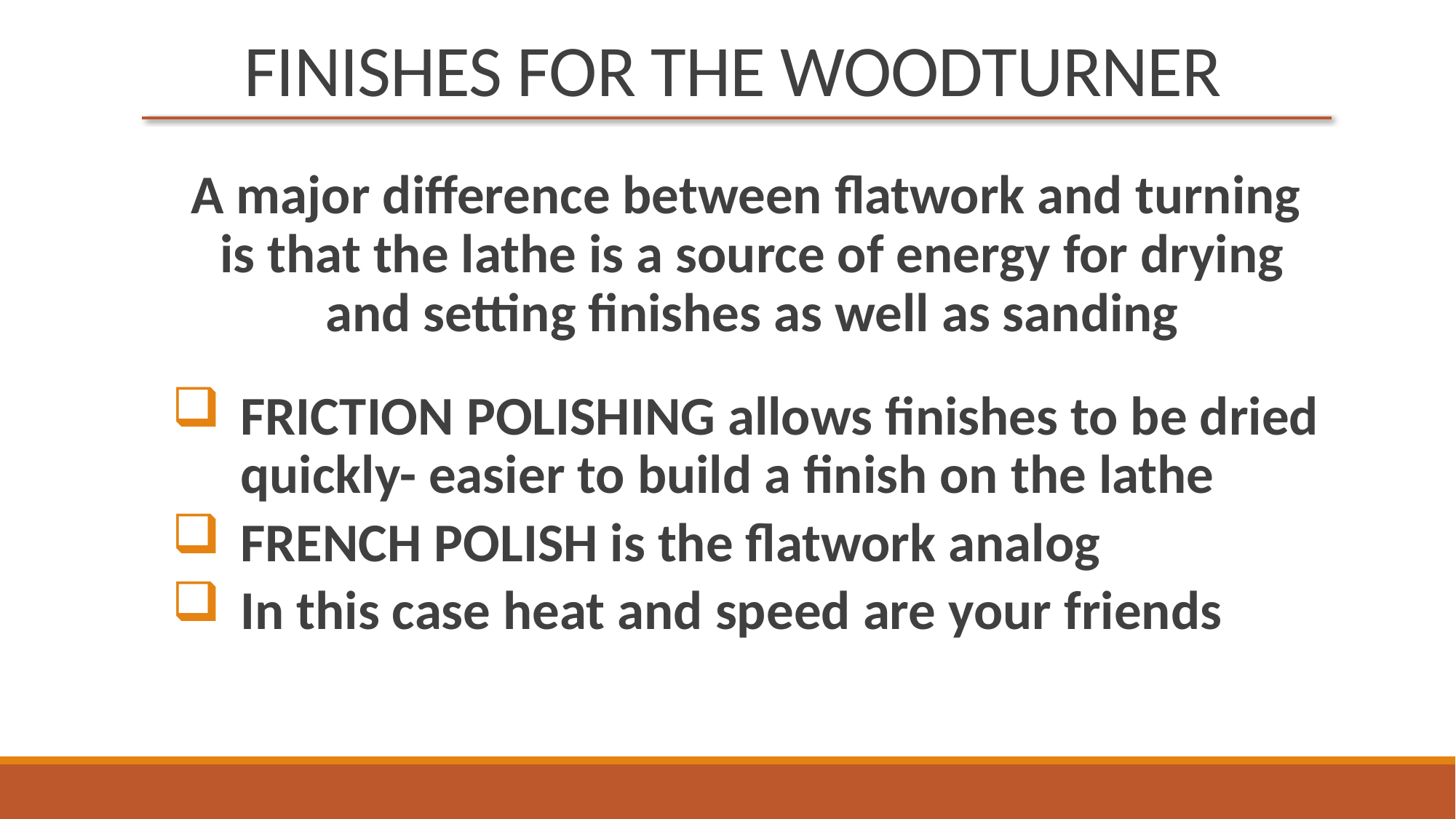

# FINISHES FOR THE WOODTURNER
A major difference between flatwork and turning  is that the lathe is a source of energy for drying and setting finishes as well as sanding

FRICTION POLISHING allows finishes to be dried quickly- easier to build a finish on the lathe
FRENCH POLISH is the flatwork analog
In this case heat and speed are your friends